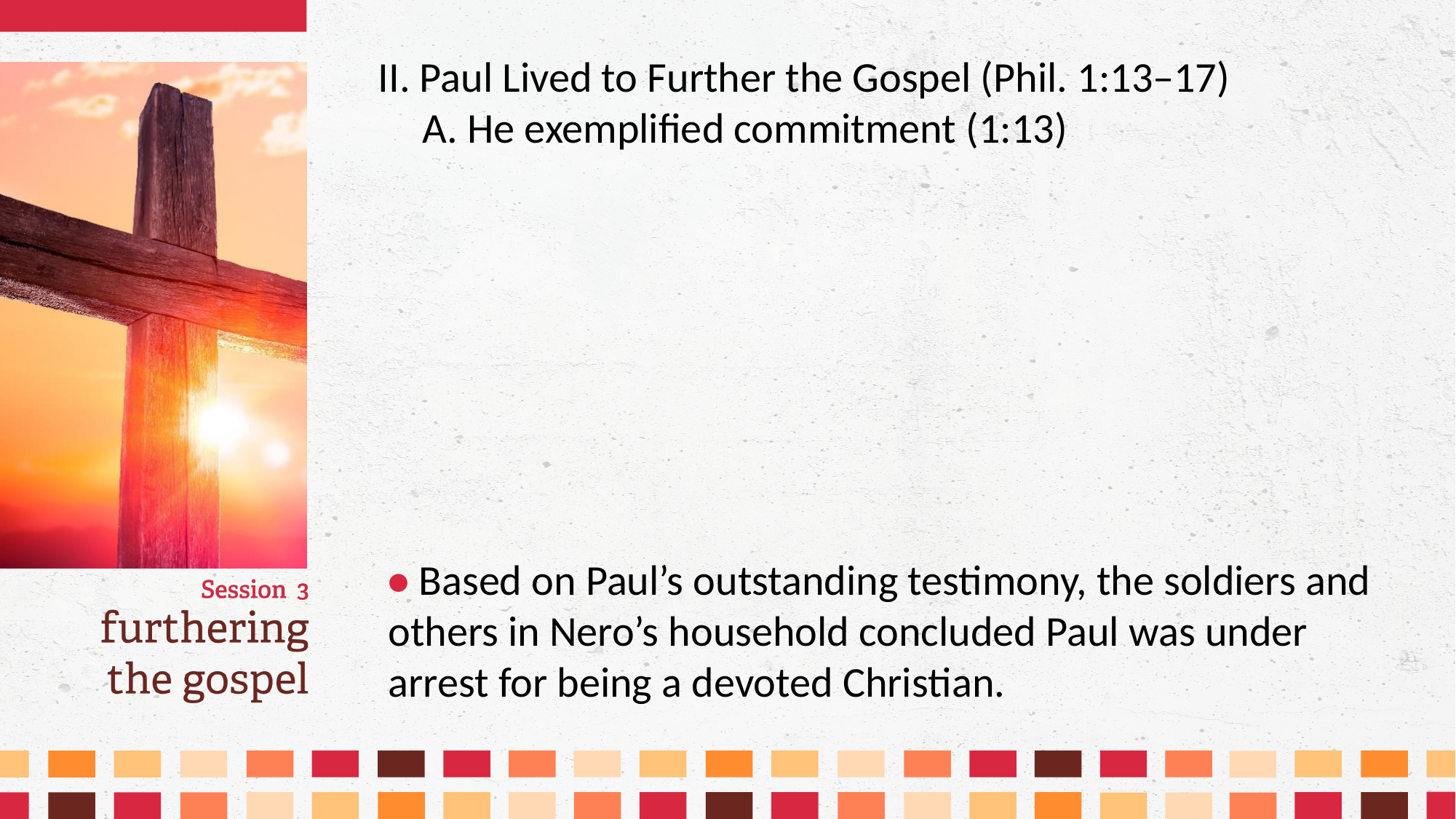

II. Paul Lived to Further the Gospel (Phil. 1:13–17)
	A. He exemplified commitment (1:13)
• Based on Paul’s outstanding testimony, the soldiers and others in Nero’s household concluded Paul was under arrest for being a devoted Christian.